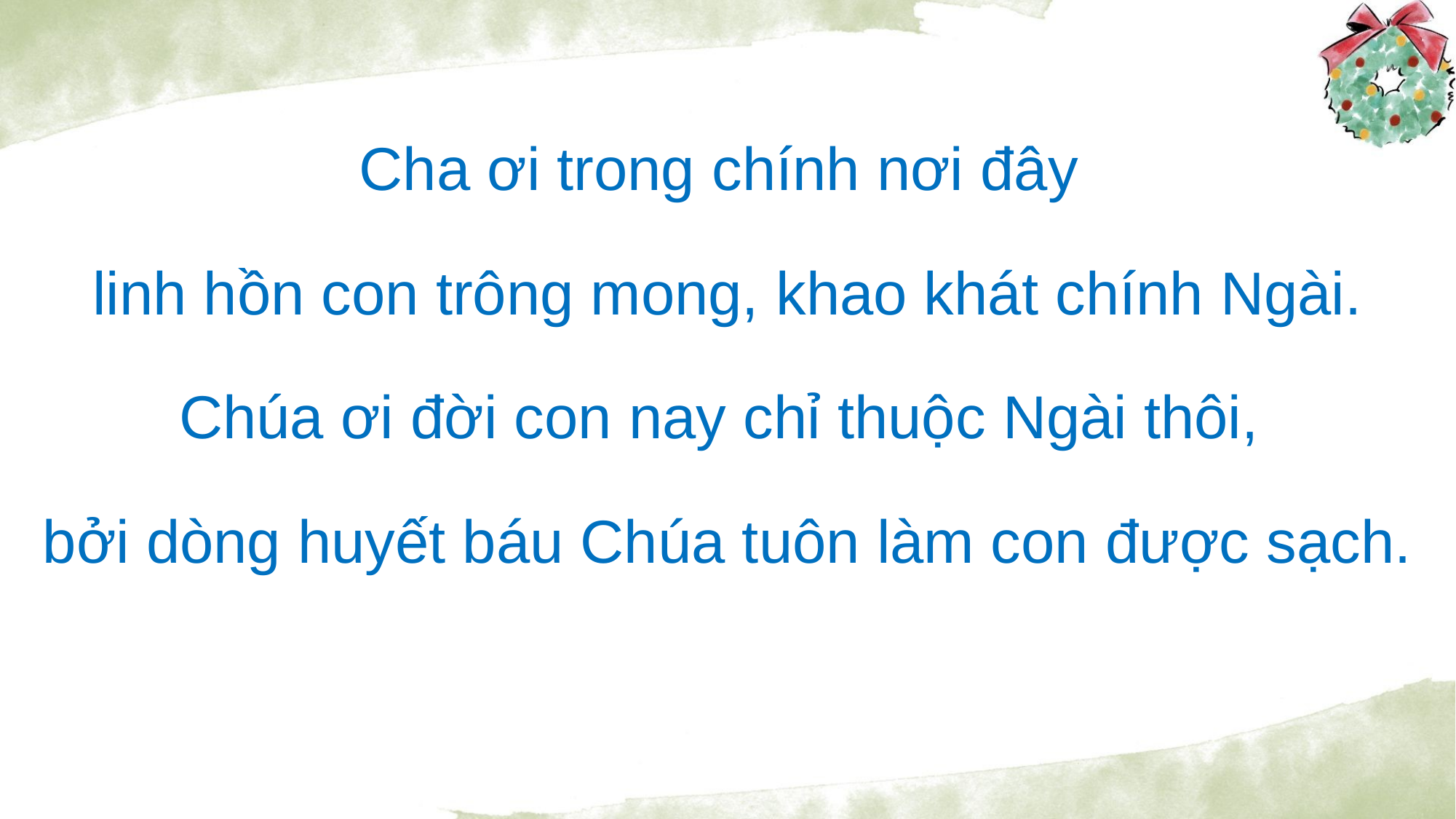

Cha ơi trong chính nơi đây
linh hồn con trông mong, khao khát chính Ngài.
Chúa ơi đời con nay chỉ thuộc Ngài thôi,
bởi dòng huyết báu Chúa tuôn làm con được sạch.